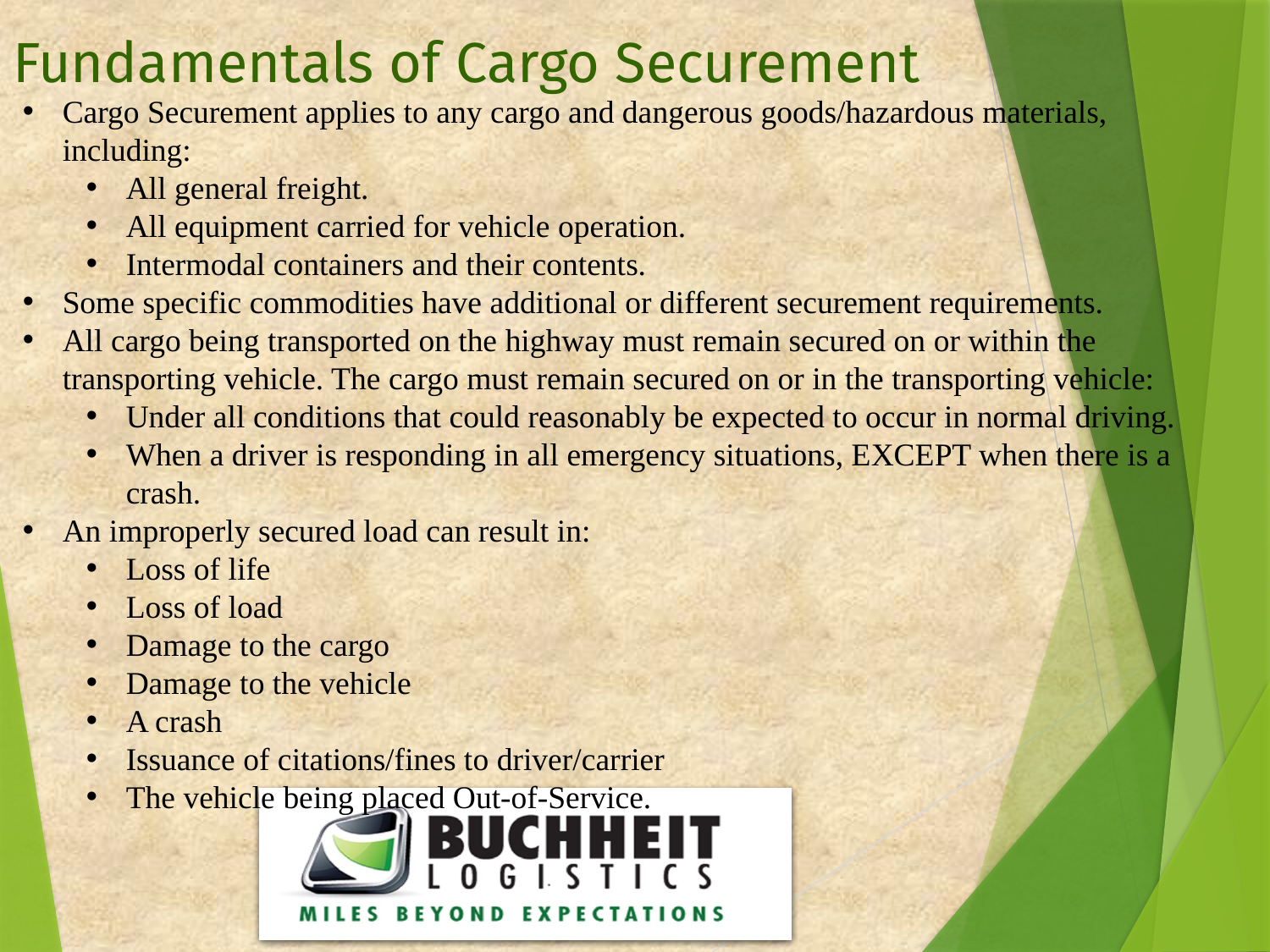

Fundamentals of Cargo Securement
Cargo Securement applies to any cargo and dangerous goods/hazardous materials, including:
All general freight.
All equipment carried for vehicle operation.
Intermodal containers and their contents.
Some specific commodities have additional or different securement requirements.
All cargo being transported on the highway must remain secured on or within the transporting vehicle. The cargo must remain secured on or in the transporting vehicle:
Under all conditions that could reasonably be expected to occur in normal driving.
When a driver is responding in all emergency situations, EXCEPT when there is a crash.
An improperly secured load can result in:
Loss of life
Loss of load
Damage to the cargo
Damage to the vehicle
A crash
Issuance of citations/fines to driver/carrier
The vehicle being placed Out-of-Service.